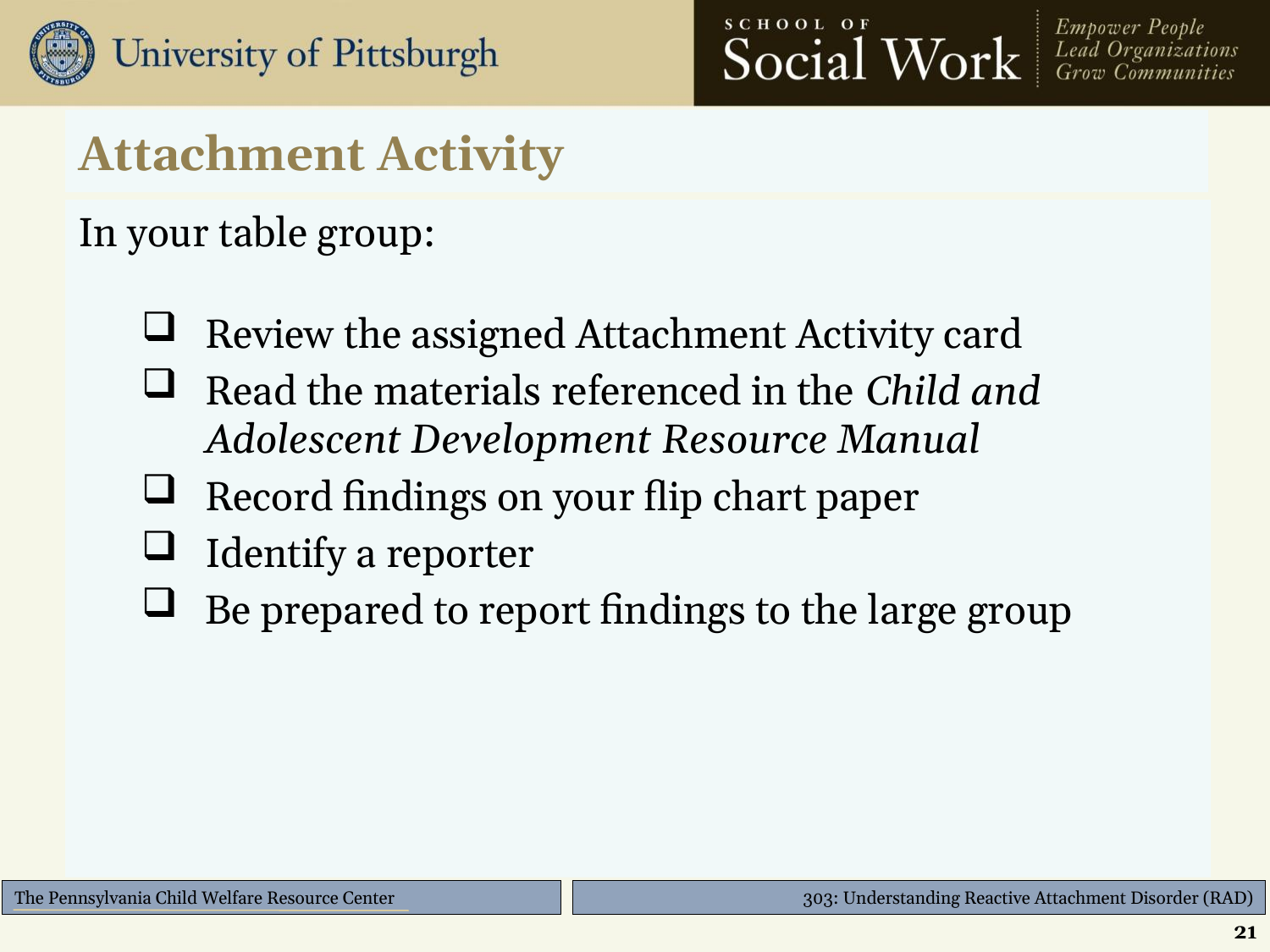

# Attachment Activity
In your table group:

Review the assigned Attachment Activity card
Read the materials referenced in the Child and Adolescent Development Resource Manual
Record findings on your flip chart paper
Identify a reporter
Be prepared to report findings to the large group

21